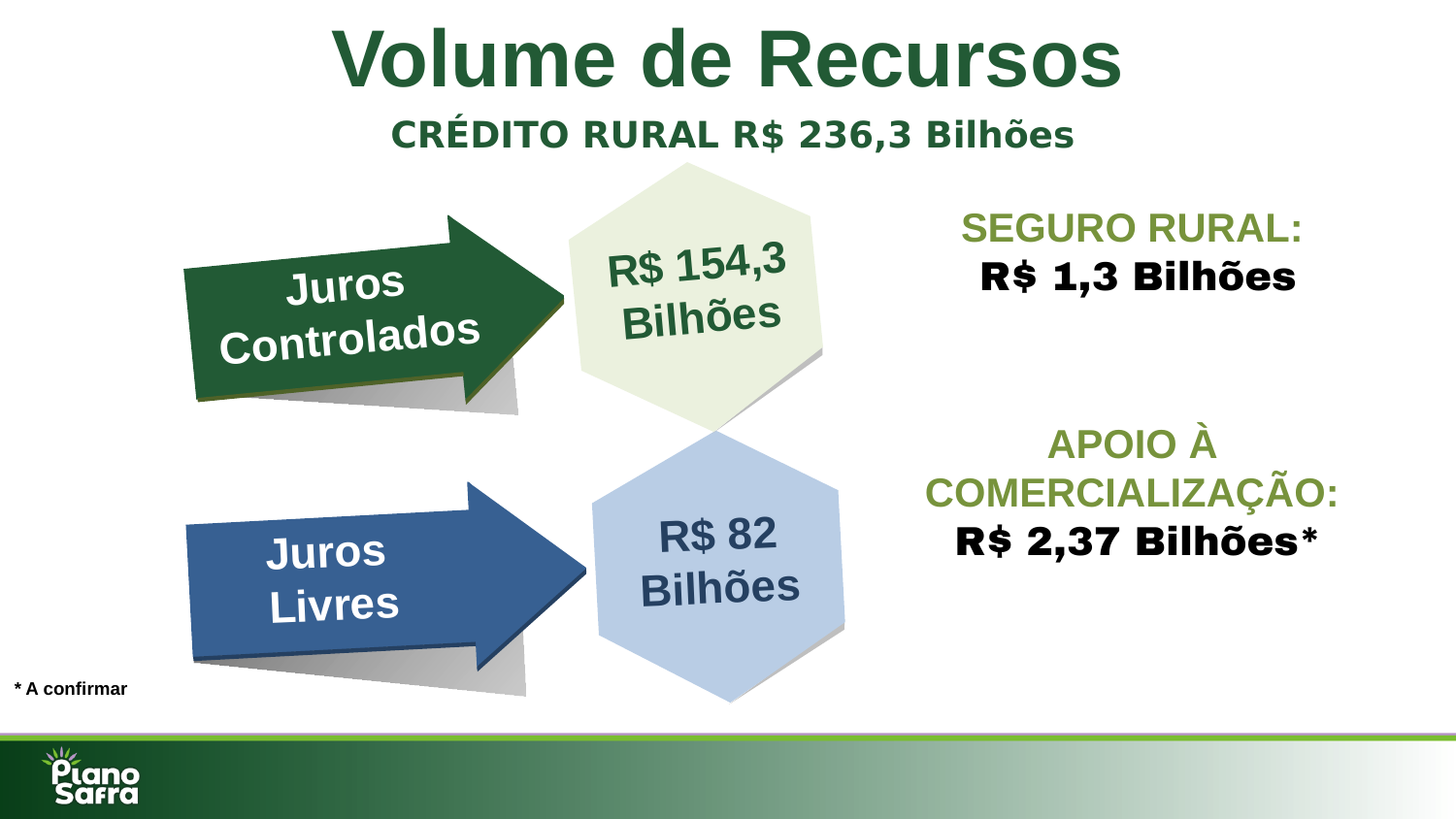

Volume de Recursos
CRÉDITO RURAL R$ 236,3 Bilhões

R$ 154,3
Bilhões
SEGURO RURAL:
R$ 1,3 Bilhões

Juros Controlados

APOIO À
COMERCIALIZAÇÃO:
R$ 2,37 Bilhões*

R$ 82
Bilhões

Juros
Livres

* A confirmar